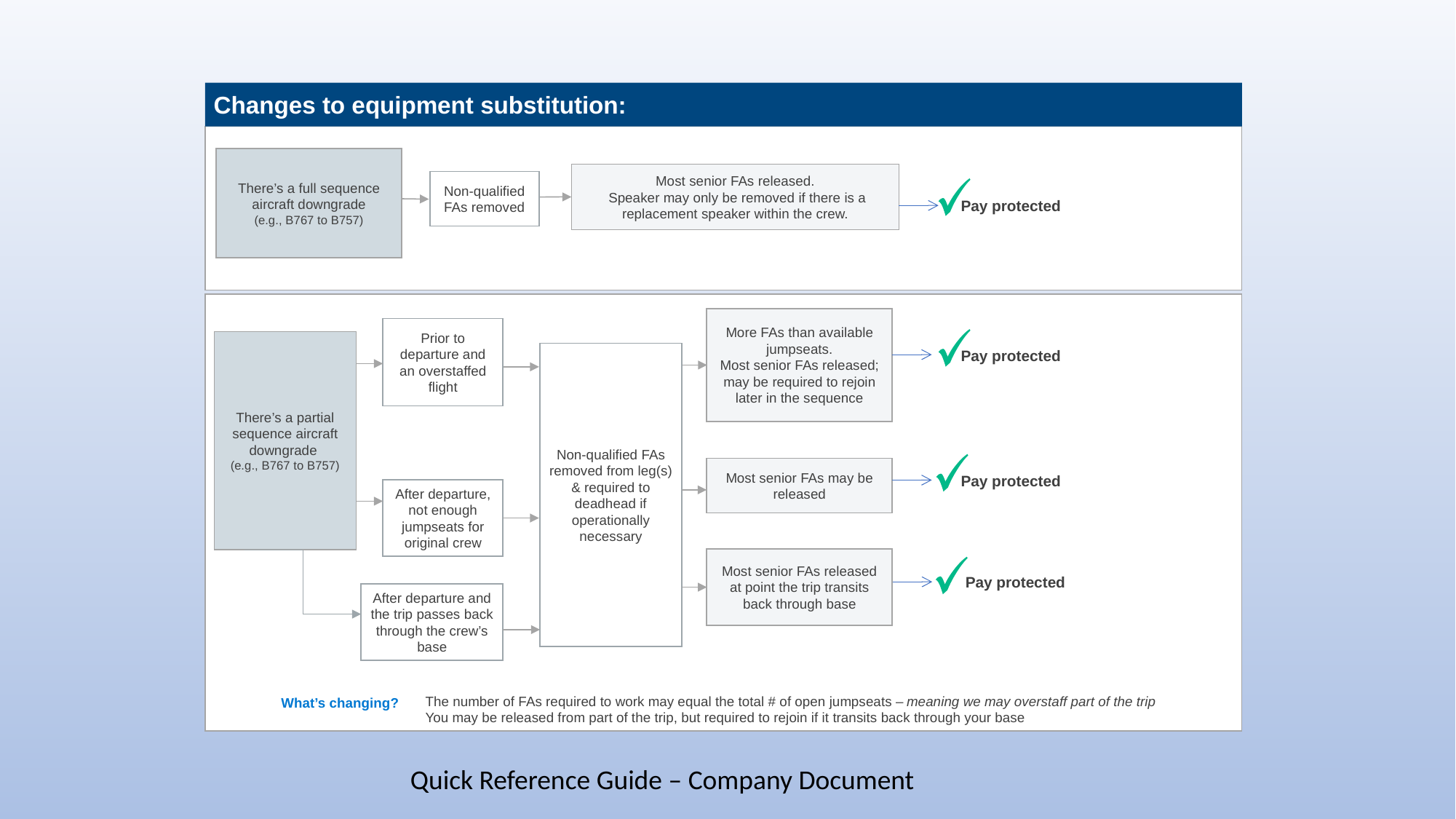

Changes to equipment substitution:

There’s a full sequence aircraft downgrade
(e.g., B767 to B757)

Most senior FAs released.
 Speaker may only be removed if there is a replacement speaker within the crew.

Non-qualified FAs removed

Pay protected

More FAs than available jumpseats.
Most senior FAs released; may be required to rejoin later in the sequence
Prior to departure and an overstaffed flight

There’s a partial sequence aircraft downgrade
(e.g., B767 to B757)
Pay protected
Non-qualified FAs removed from leg(s) & required to deadhead if operationally necessary

Most senior FAs may be released
Pay protected
After departure, not enough jumpseats for original crew
Most senior FAs released at point the trip transits back through base

Pay protected
After departure and the trip passes back through the crew’s base
The number of FAs required to work may equal the total # of open jumpseats – meaning we may overstaff part of the trip
You may be released from part of the trip, but required to rejoin if it transits back through your base
What’s changing?

Quick Reference Guide – Company Document